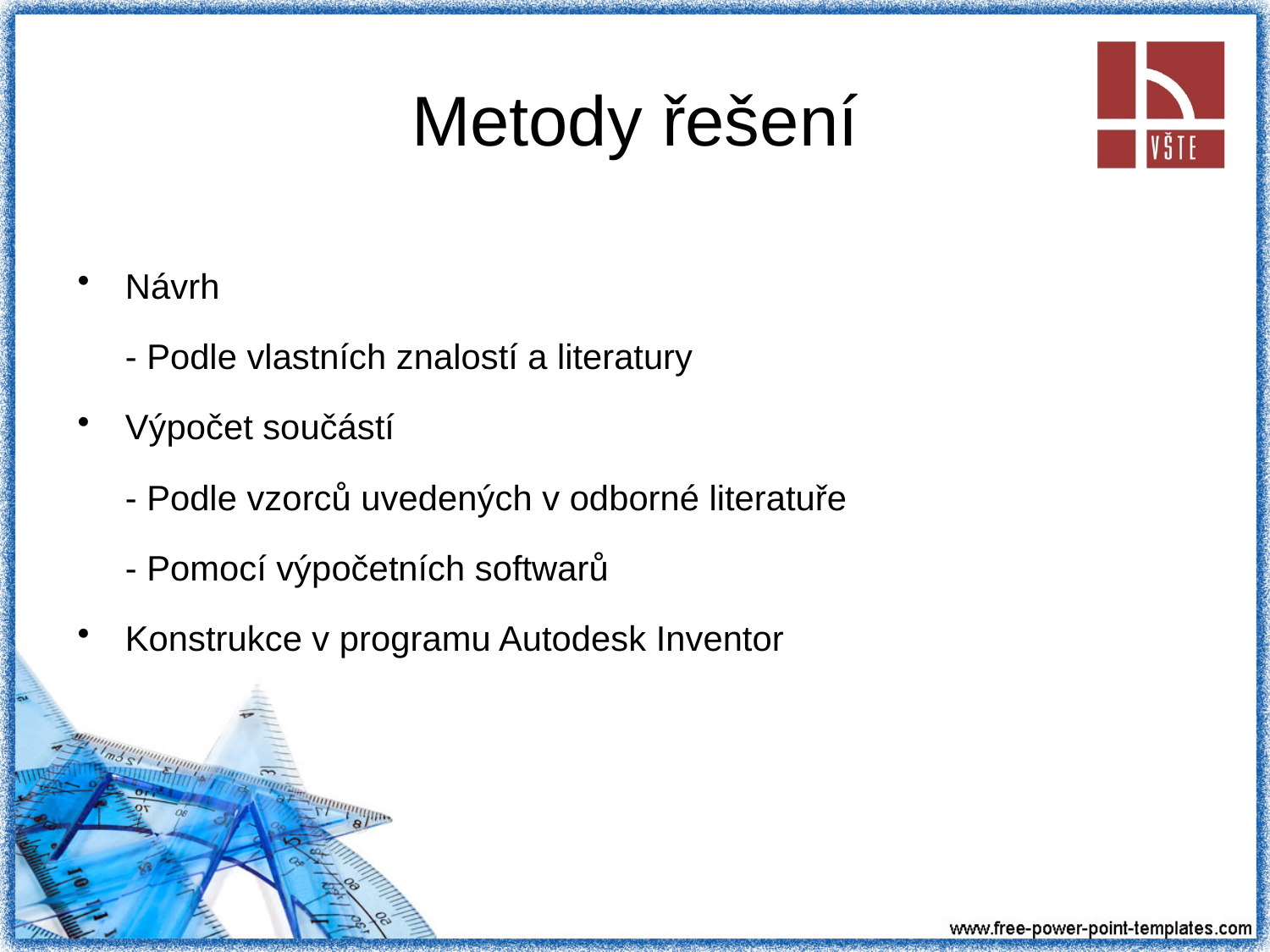

# Metody řešení
Návrh
	- Podle vlastních znalostí a literatury
Výpočet součástí
	- Podle vzorců uvedených v odborné literatuře
	- Pomocí výpočetních softwarů
Konstrukce v programu Autodesk Inventor